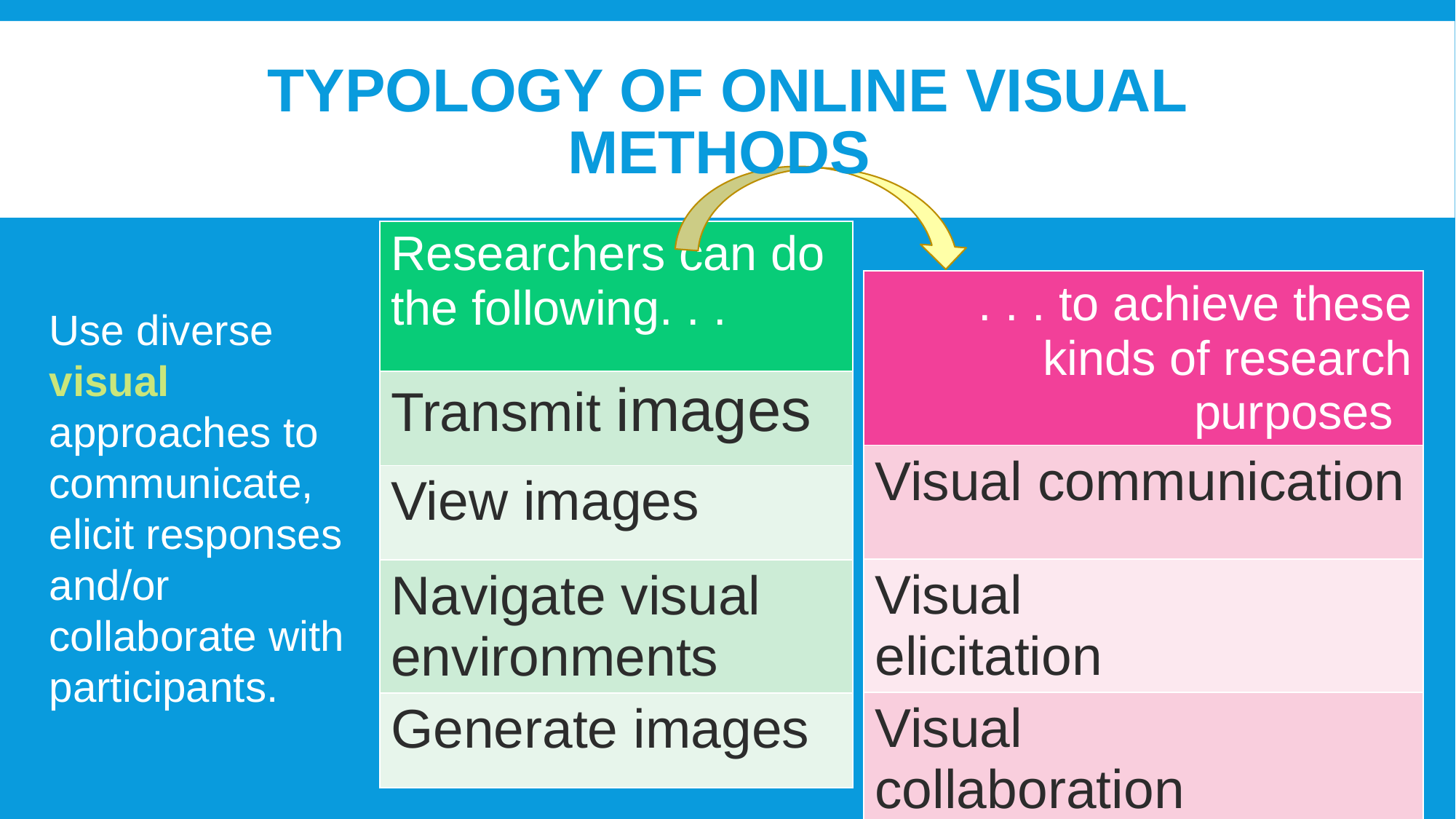

# Typology of Online Visual Methods

| Researchers can do the following. . . |
| --- |
| Transmit images |
| View images |
| Navigate visual environments |
| Generate images |
| . . . to achieve these kinds of research purposes |
| --- |
| Visual communication |
| Visual elicitation |
| Visual collaboration |
Use diverse visual approaches to communicate, elicit responses and/or collaborate with participants.